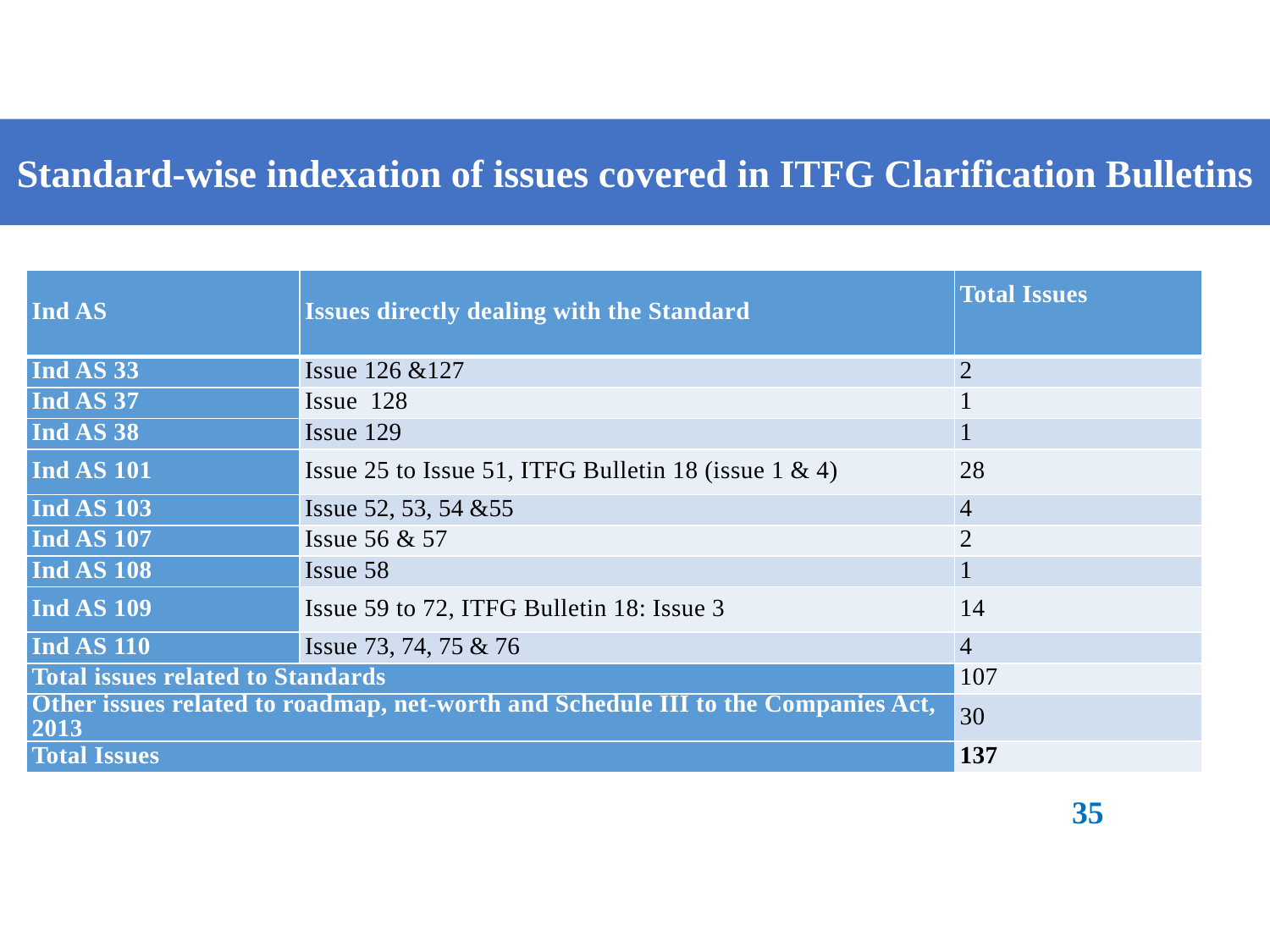

# Standard-wise indexation of issues covered in ITFG Clarification Bulletins
| Ind AS | Issues directly dealing with the Standard | Total Issues |
| --- | --- | --- |
| Ind AS 33 | Issue 126 &127 | 2 |
| Ind AS 37 | Issue 128 | 1 |
| Ind AS 38 | Issue 129 | 1 |
| Ind AS 101 | Issue 25 to Issue 51, ITFG Bulletin 18 (issue 1 & 4) | 28 |
| Ind AS 103 | Issue 52, 53, 54 &55 | 4 |
| Ind AS 107 | Issue 56 & 57 | 2 |
| Ind AS 108 | Issue 58 | 1 |
| Ind AS 109 | Issue 59 to 72, ITFG Bulletin 18: Issue 3 | 14 |
| Ind AS 110 | Issue 73, 74, 75 & 76 | 4 |
| Total issues related to Standards |  | 107 |
| Other issues related to roadmap, net-worth and Schedule III to the Companies Act, 2013 |  | 30 |
| Total Issues |  | 137 |
35